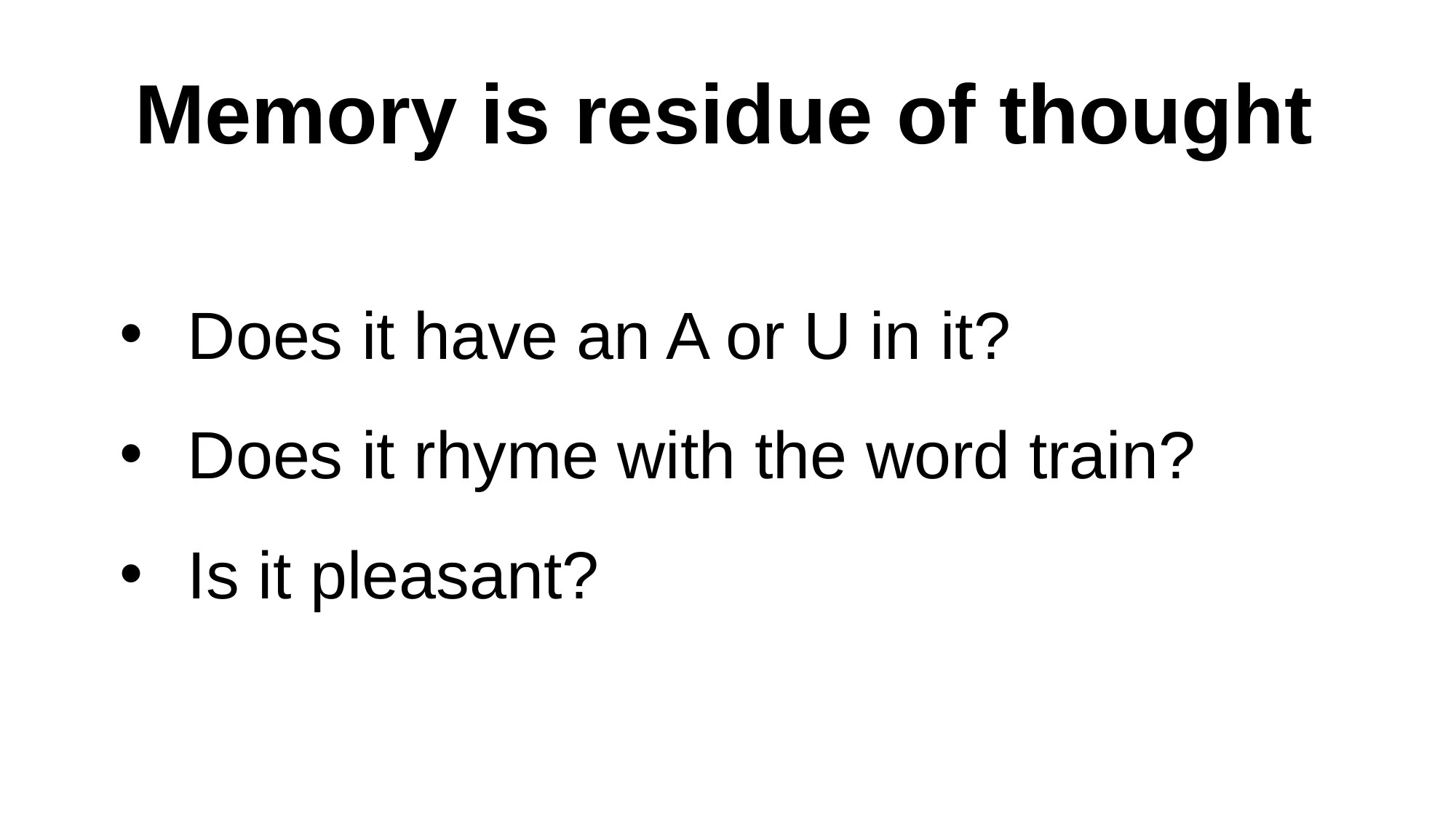

Memory is residue of thought
Does it have an A or U in it?
Does it rhyme with the word train?
Is it pleasant?